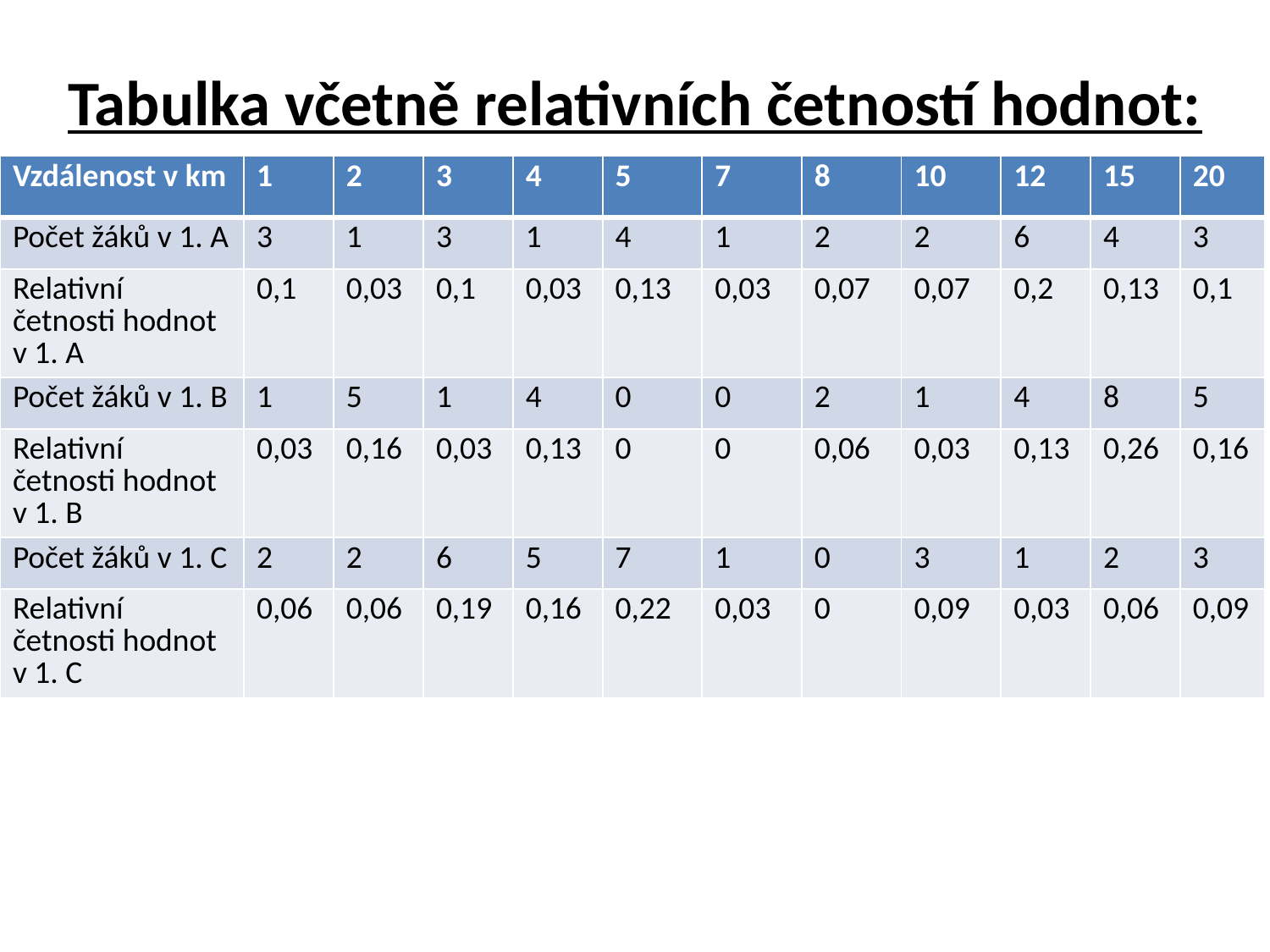

Tabulka včetně relativních četností hodnot:
| Vzdálenost v km | 1 | 2 | 3 | 4 | 5 | 7 | 8 | 10 | 12 | 15 | 20 |
| --- | --- | --- | --- | --- | --- | --- | --- | --- | --- | --- | --- |
| Počet žáků v 1. A | 3 | 1 | 3 | 1 | 4 | 1 | 2 | 2 | 6 | 4 | 3 |
| Relativní četnosti hodnot v 1. A | 0,1 | 0,03 | 0,1 | 0,03 | 0,13 | 0,03 | 0,07 | 0,07 | 0,2 | 0,13 | 0,1 |
| Počet žáků v 1. B | 1 | 5 | 1 | 4 | 0 | 0 | 2 | 1 | 4 | 8 | 5 |
| Relativní četnosti hodnot v 1. B | 0,03 | 0,16 | 0,03 | 0,13 | 0 | 0 | 0,06 | 0,03 | 0,13 | 0,26 | 0,16 |
| Počet žáků v 1. C | 2 | 2 | 6 | 5 | 7 | 1 | 0 | 3 | 1 | 2 | 3 |
| Relativní četnosti hodnot v 1. C | 0,06 | 0,06 | 0,19 | 0,16 | 0,22 | 0,03 | 0 | 0,09 | 0,03 | 0,06 | 0,09 |